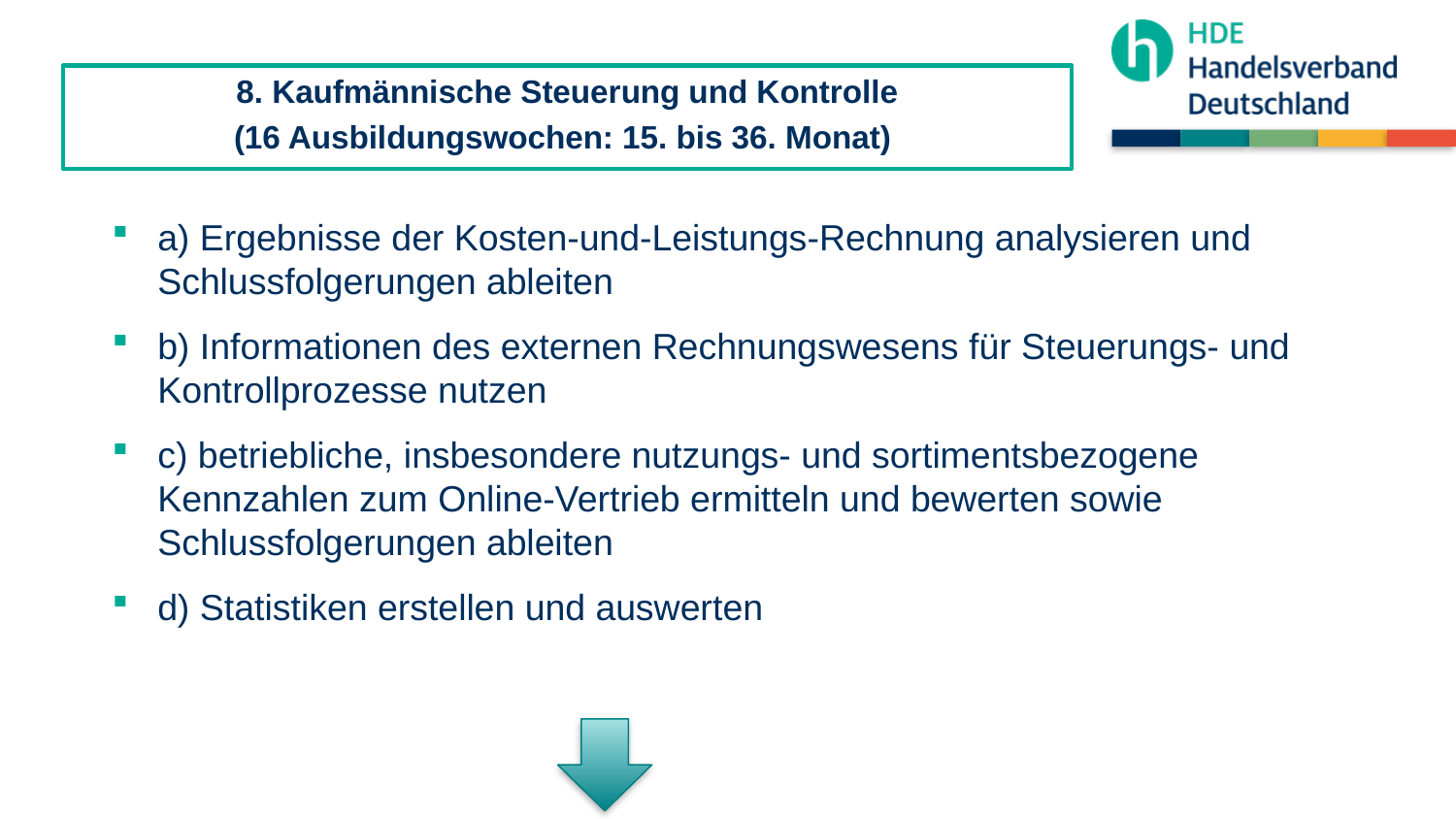

8. Kaufmännische Steuerung und Kontrolle
(16 Ausbildungswochen: 15. bis 36. Monat)
a) Ergebnisse der Kosten-und-Leistungs-Rechnung analysieren und Schlussfolgerungen ableiten

b) Informationen des externen Rechnungswesens für Steuerungs- und Kontrollprozesse nutzen

c) betriebliche, insbesondere nutzungs- und sortimentsbezogene Kennzahlen zum Online-Vertrieb ermitteln und bewerten sowie Schlussfolgerungen ableiten

d) Statistiken erstellen und auswerten